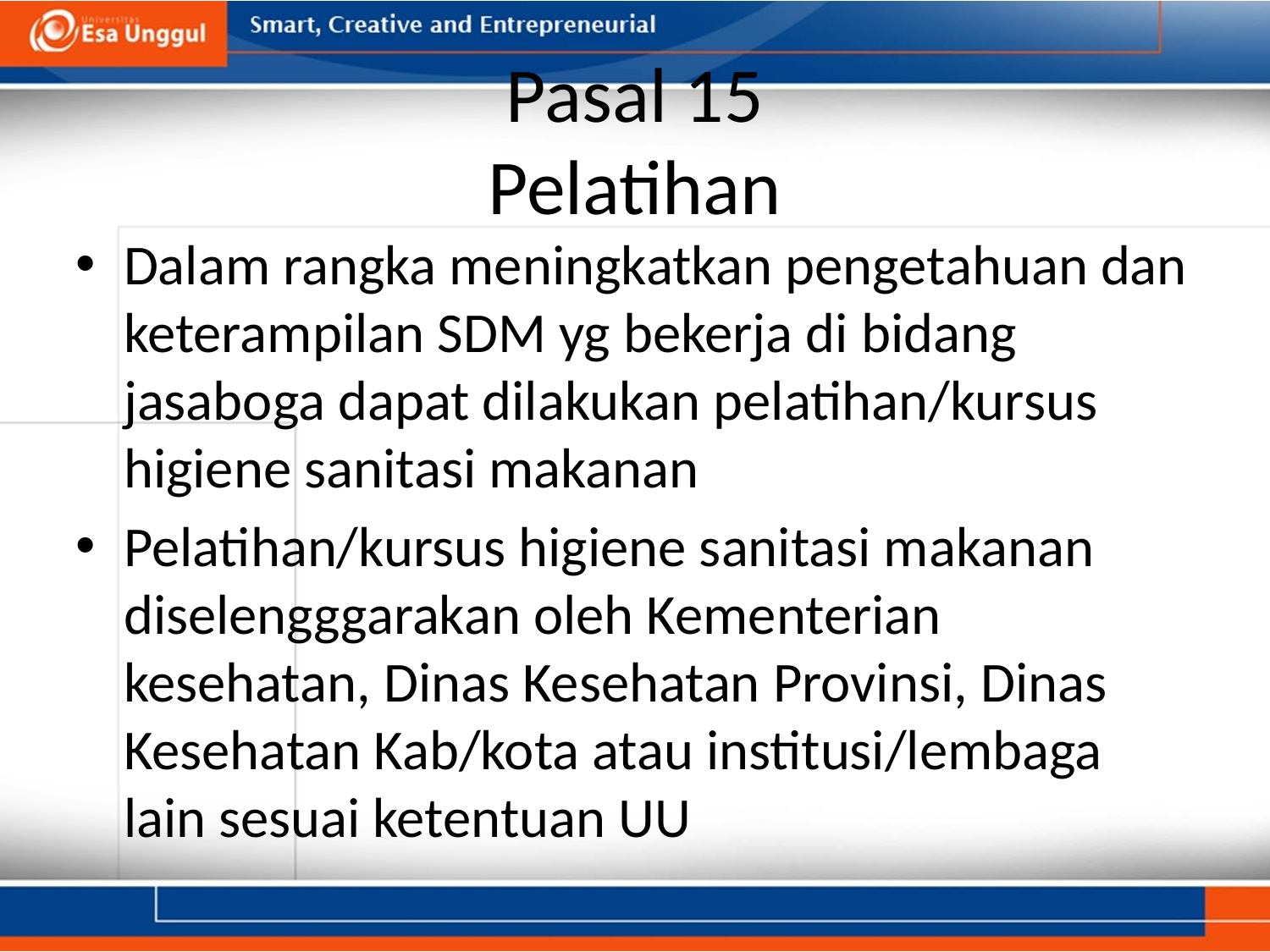

# Pasal 15 Pelatihan
Dalam rangka meningkatkan pengetahuan dan keterampilan SDM yg bekerja di bidang jasaboga dapat dilakukan pelatihan/kursus higiene sanitasi makanan
Pelatihan/kursus higiene sanitasi makanan diselengggarakan oleh Kementerian kesehatan, Dinas Kesehatan Provinsi, Dinas Kesehatan Kab/kota atau institusi/lembaga lain sesuai ketentuan UU